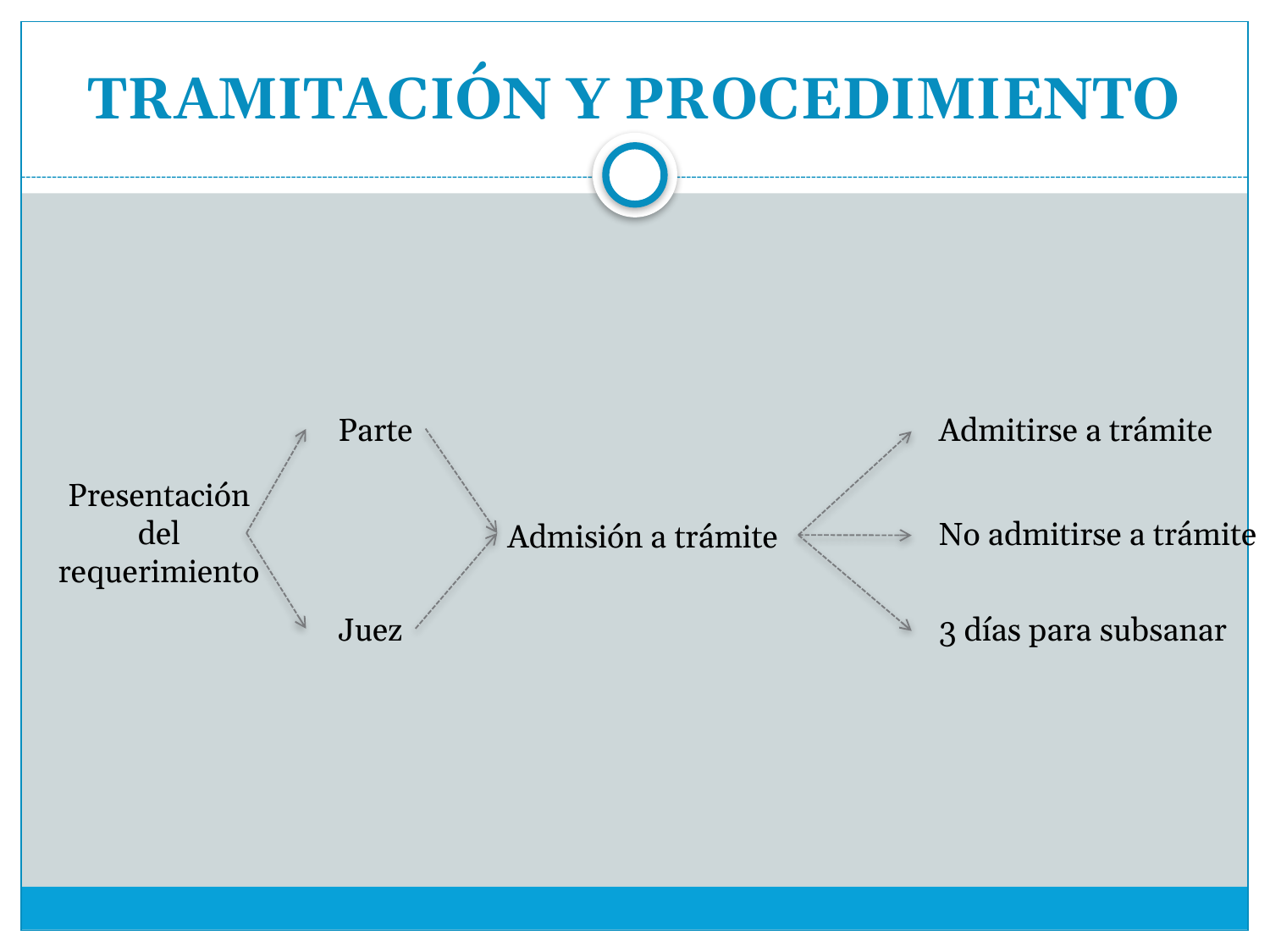

# TRAMITACIÓN Y PROCEDIMIENTO

Parte
Admitirse a trámite
Presentación
del requerimiento
No admitirse a trámite
Admisión a trámite
Juez
3 días para subsanar